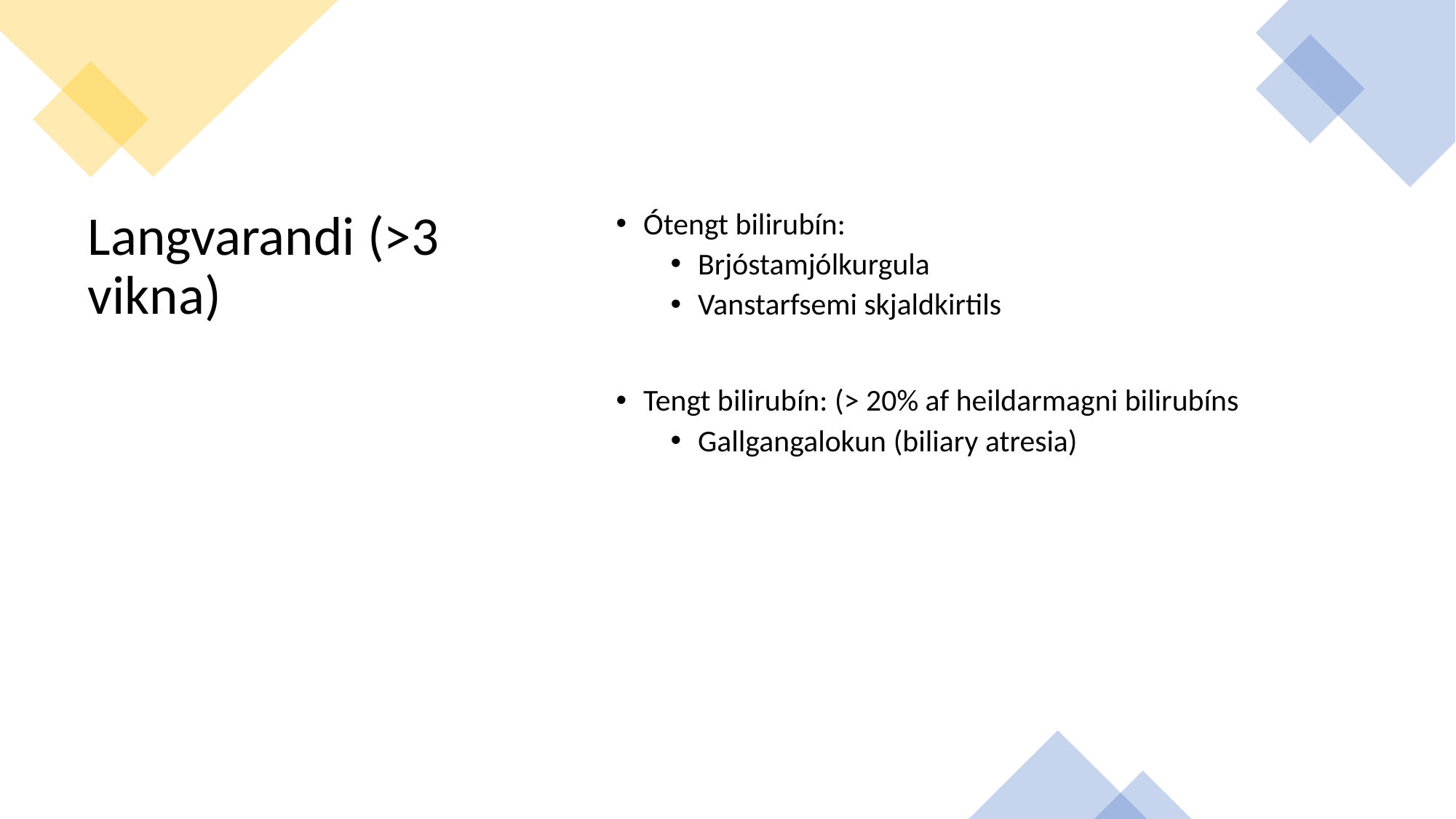

Ótengt bilirubín:
Brjóstamjólkurgula
Vanstarfsemi skjaldkirtils

Tengt bilirubín: (> 20% af heildarmagni bilirubíns
Gallgangalokun (biliary atresia)

# Langvarandi (>3 vikna)